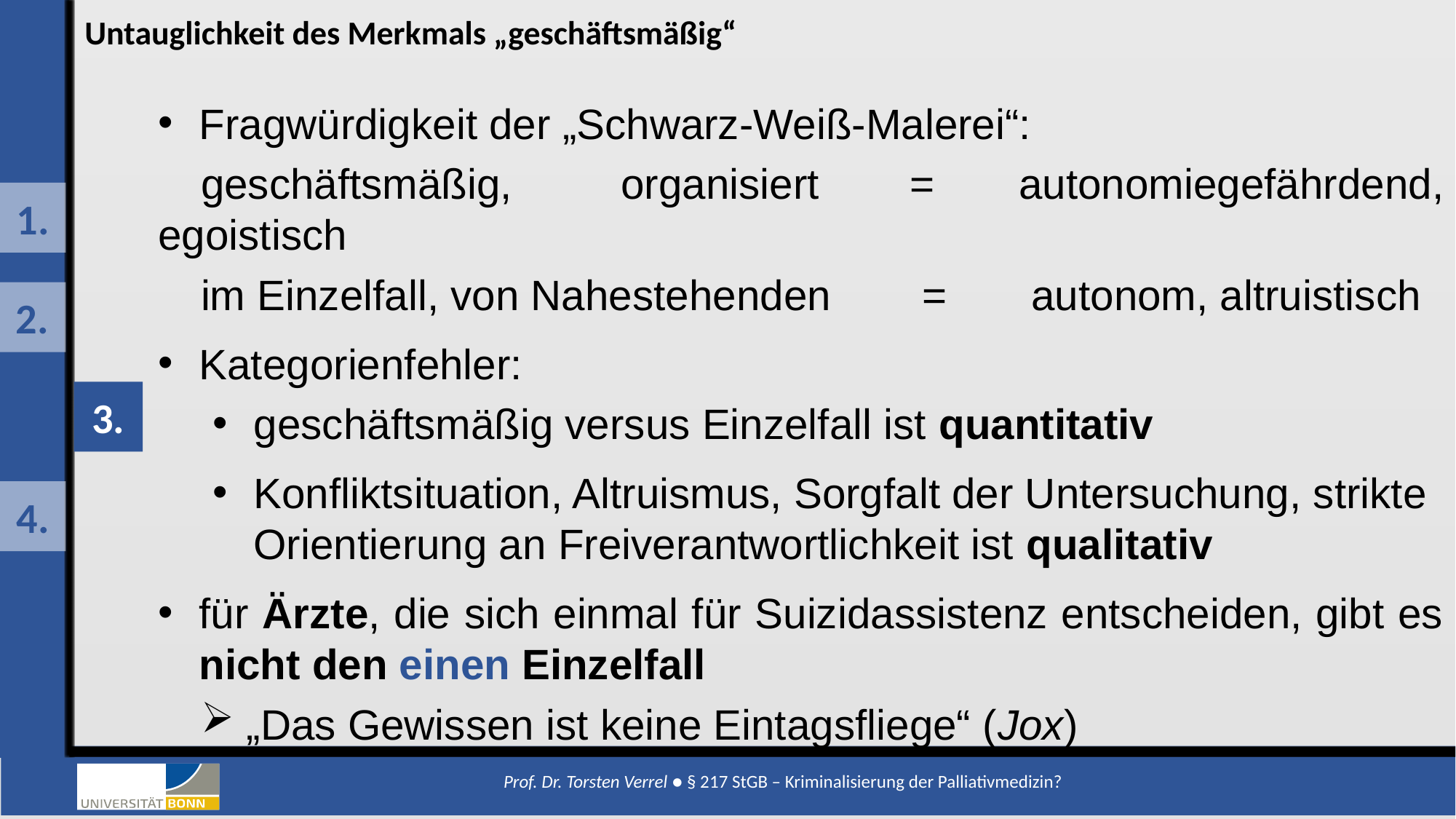

Untauglichkeit des Merkmals „geschäftsmäßig“
Fragwürdigkeit der „Schwarz-Weiß-Malerei“:
geschäftsmäßig, organisiert	=	autonomiegefährdend, egoistisch
im Einzelfall, von Nahestehenden 	= 	autonom, altruistisch
Kategorienfehler:
geschäftsmäßig versus Einzelfall ist quantitativ
Konfliktsituation, Altruismus, Sorgfalt der Untersuchung, strikte Orientierung an Freiverantwortlichkeit ist qualitativ
für Ärzte, die sich einmal für Suizidassistenz entscheiden, gibt es nicht den einen Einzelfall
 „Das Gewissen ist keine Eintagsfliege“ (Jox)